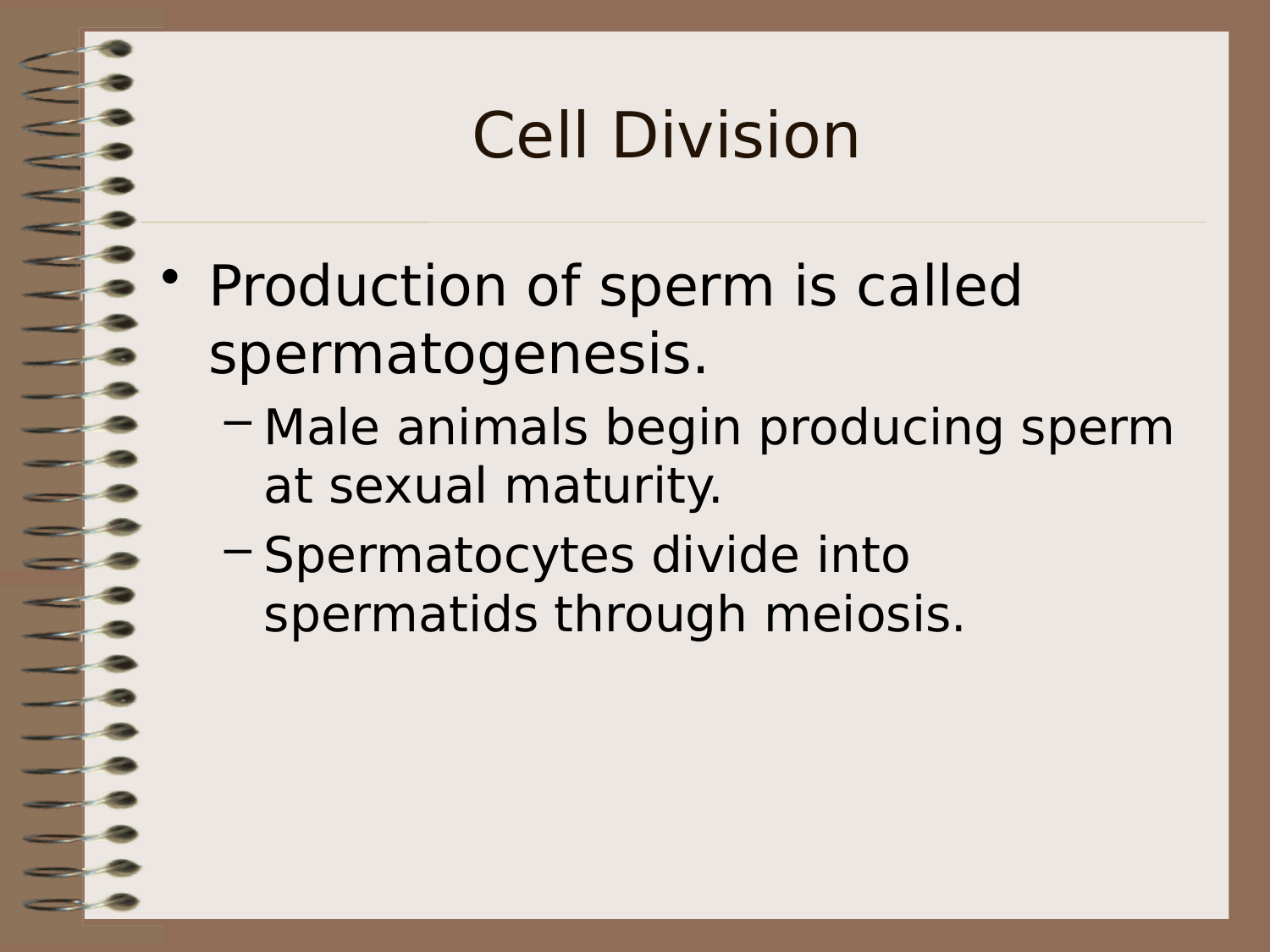

# Cell Division
Production of sperm is called spermatogenesis.
Male animals begin producing sperm at sexual maturity.
Spermatocytes divide into spermatids through meiosis.